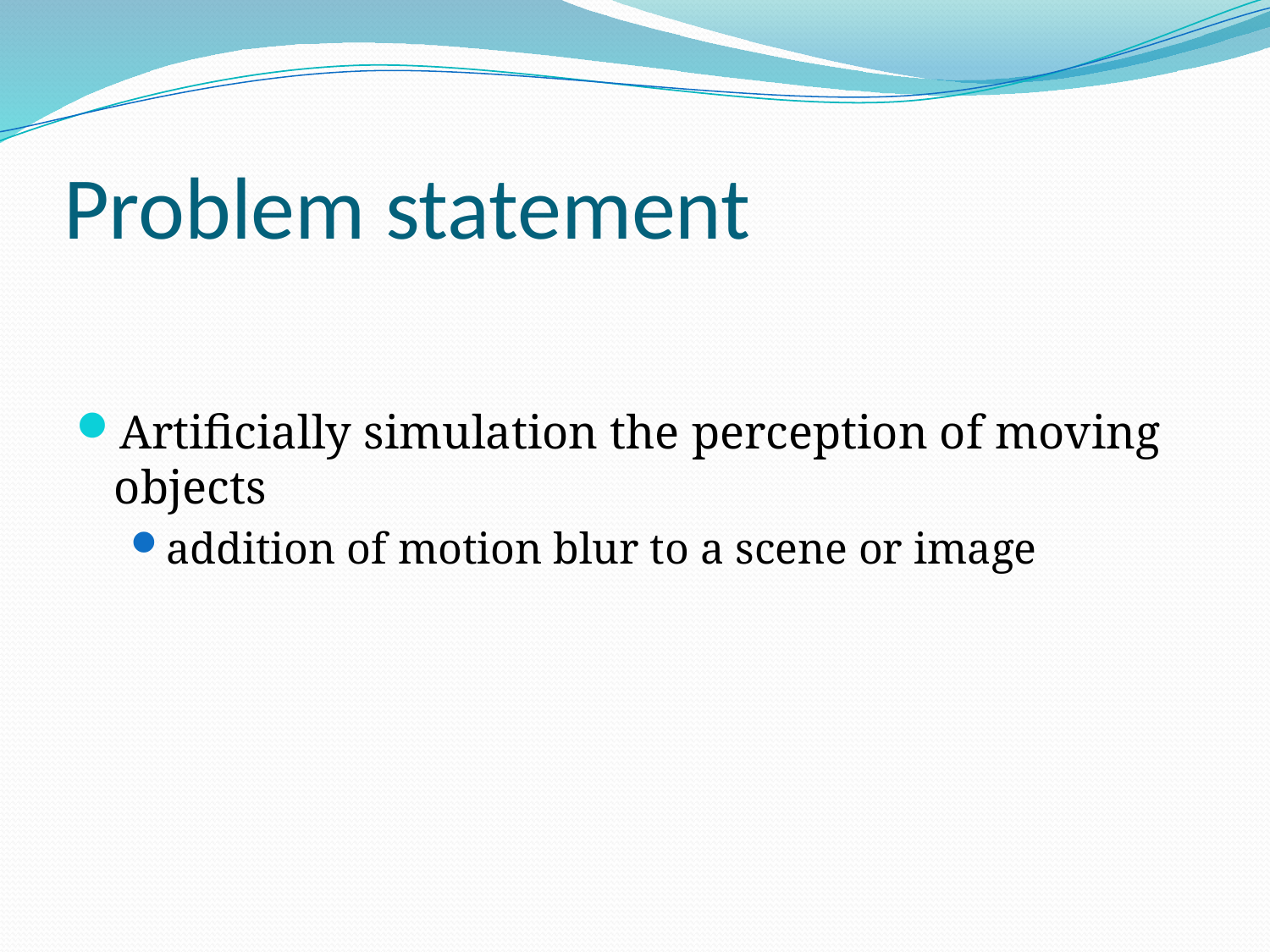

# Problem statement

Artificially simulation the perception of moving objects
addition of motion blur to a scene or image